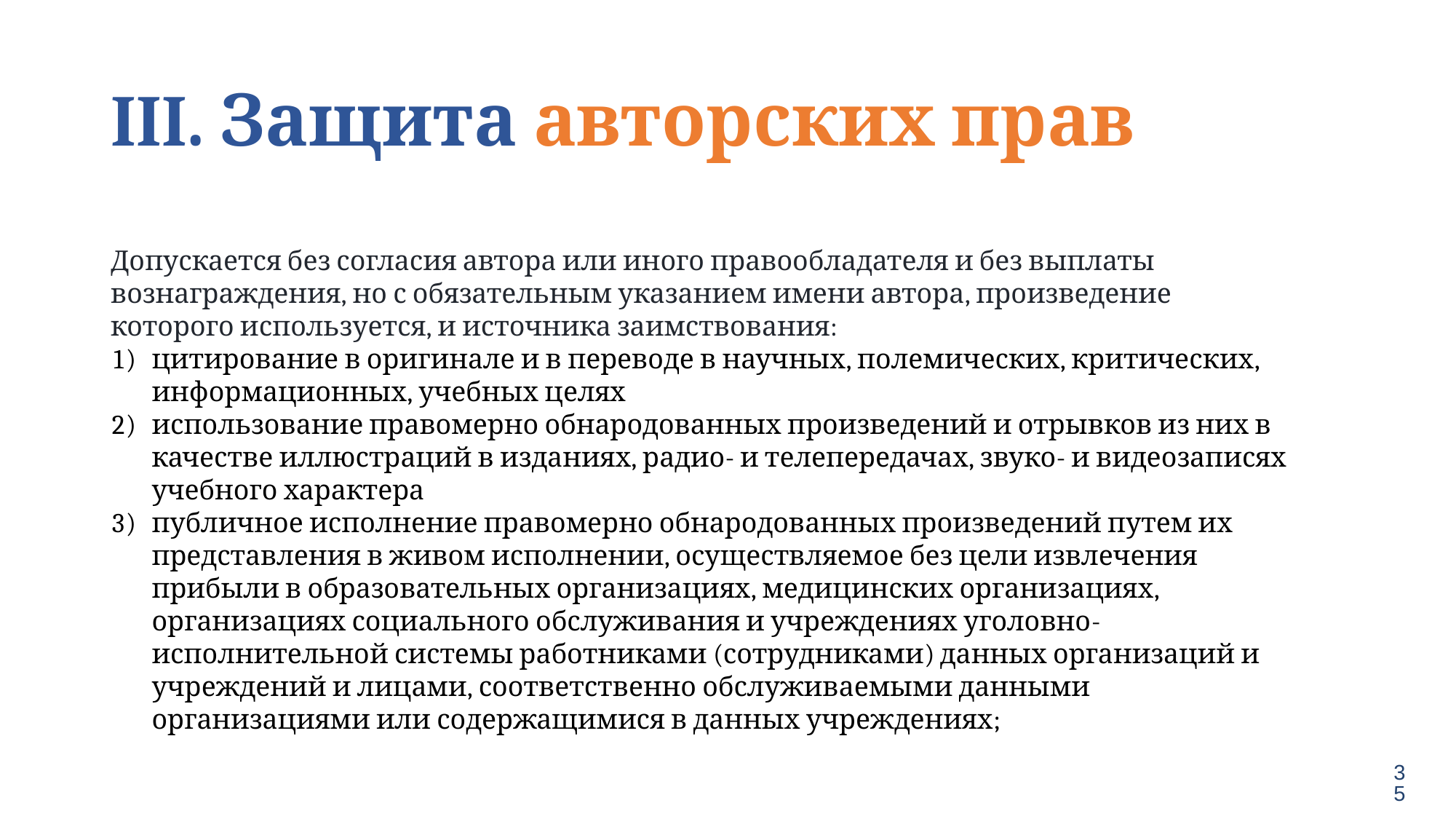

# III. Защита авторских прав
Допускается без согласия автора или иного правообладателя и без выплаты вознаграждения, но с обязательным указанием имени автора, произведение которого используется, и источника заимствования:
цитирование в оригинале и в переводе в научных, полемических, критических, информационных, учебных целях
использование правомерно обнародованных произведений и отрывков из них в качестве иллюстраций в изданиях, радио- и телепередачах, звуко- и видеозаписях учебного характера
публичное исполнение правомерно обнародованных произведений путем их представления в живом исполнении, осуществляемое без цели извлечения прибыли в образовательных организациях, медицинских организациях, организациях социального обслуживания и учреждениях уголовно-исполнительной системы работниками (сотрудниками) данных организаций и учреждений и лицами, соответственно обслуживаемыми данными организациями или содержащимися в данных учреждениях;
35